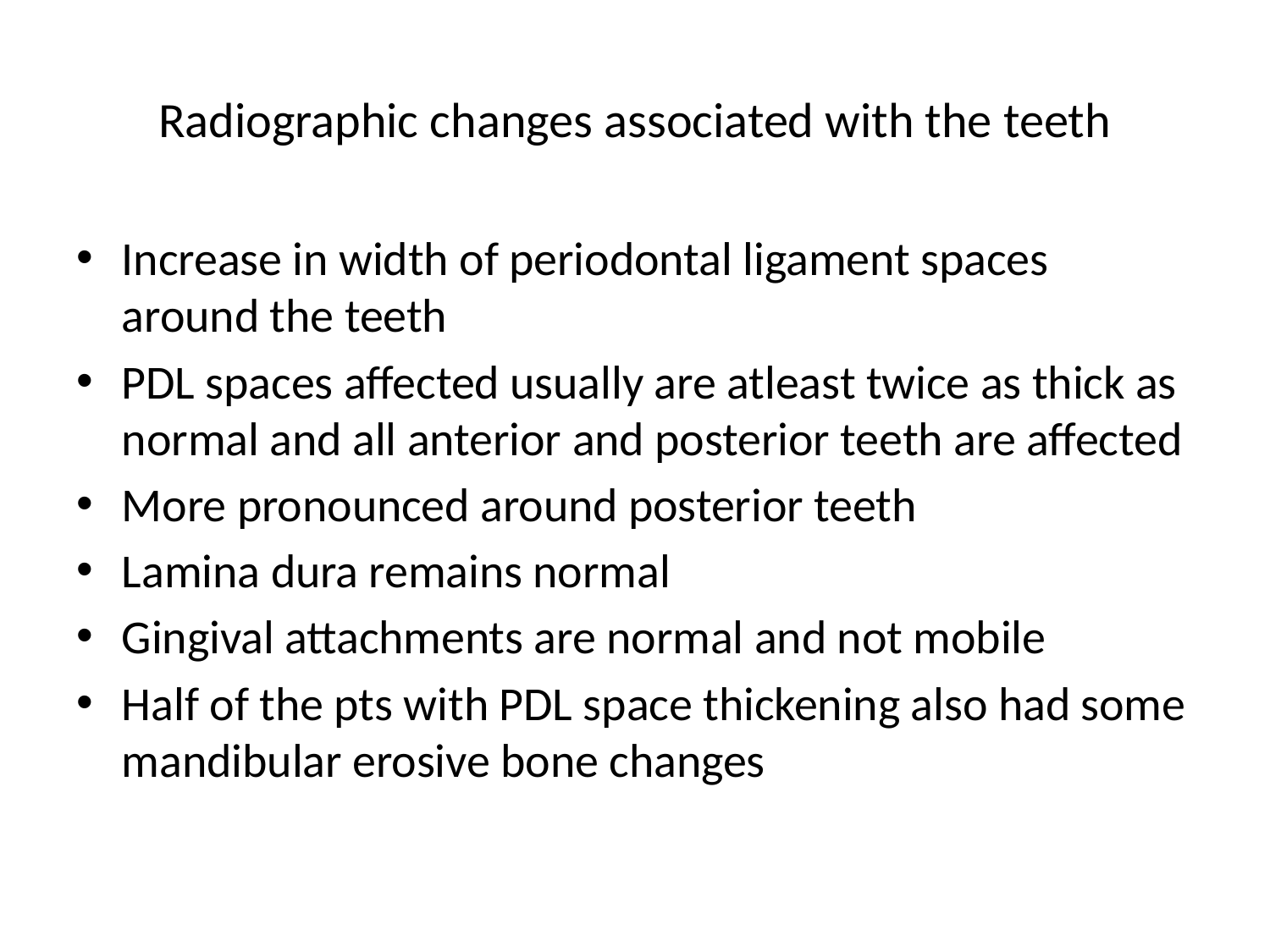

# Radiographic changes associated with the teeth
Increase in width of periodontal ligament spaces around the teeth
PDL spaces affected usually are atleast twice as thick as normal and all anterior and posterior teeth are affected
More pronounced around posterior teeth
Lamina dura remains normal
Gingival attachments are normal and not mobile
Half of the pts with PDL space thickening also had some mandibular erosive bone changes